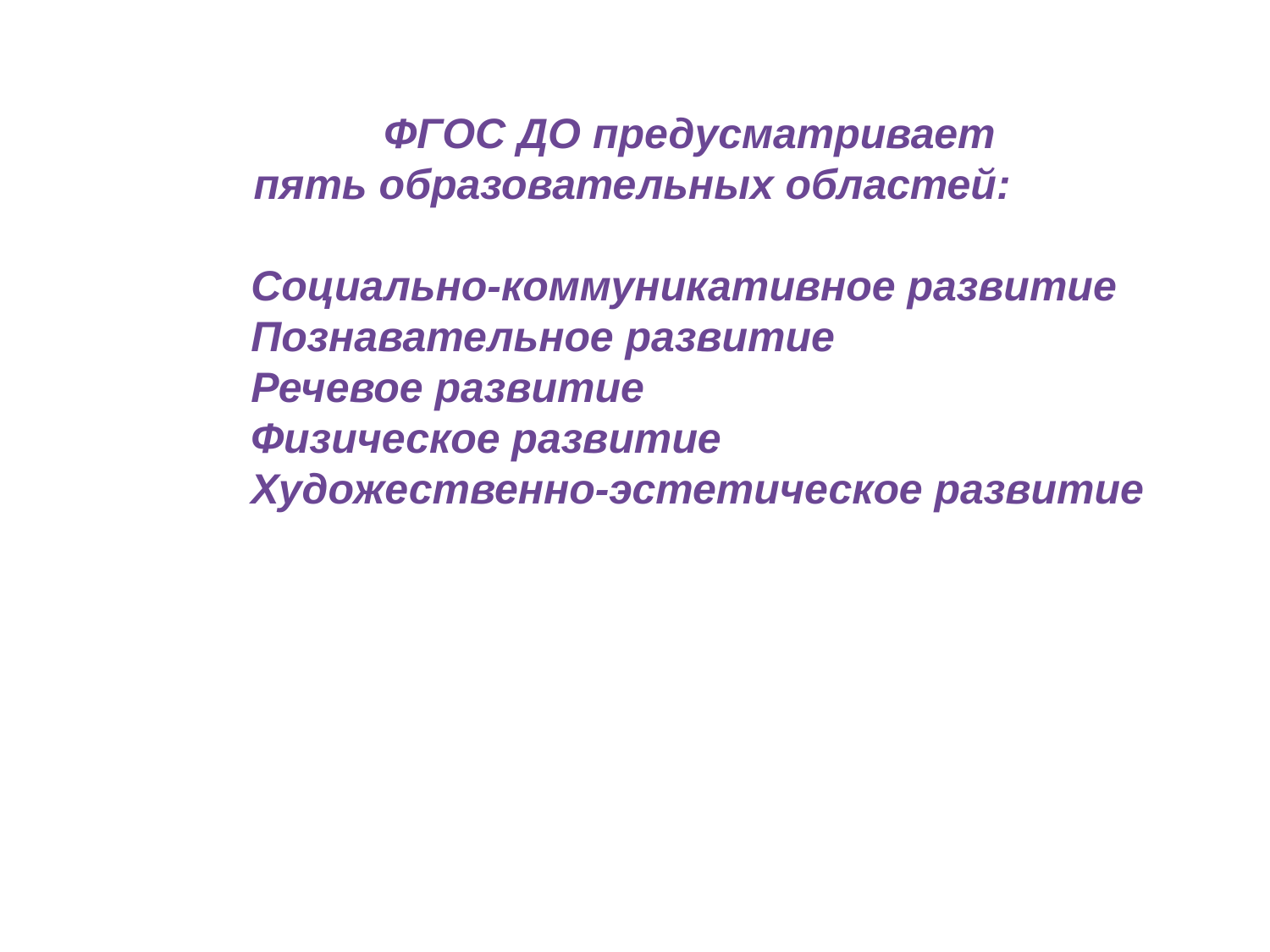

ФГОС ДО предусматривает
 пять образовательных областей:

                  Социально-коммуникативное развитие
                  Познавательное развитие
                  Речевое развитие
                  Физическое развитие
                  Художественно-эстетическое развитие